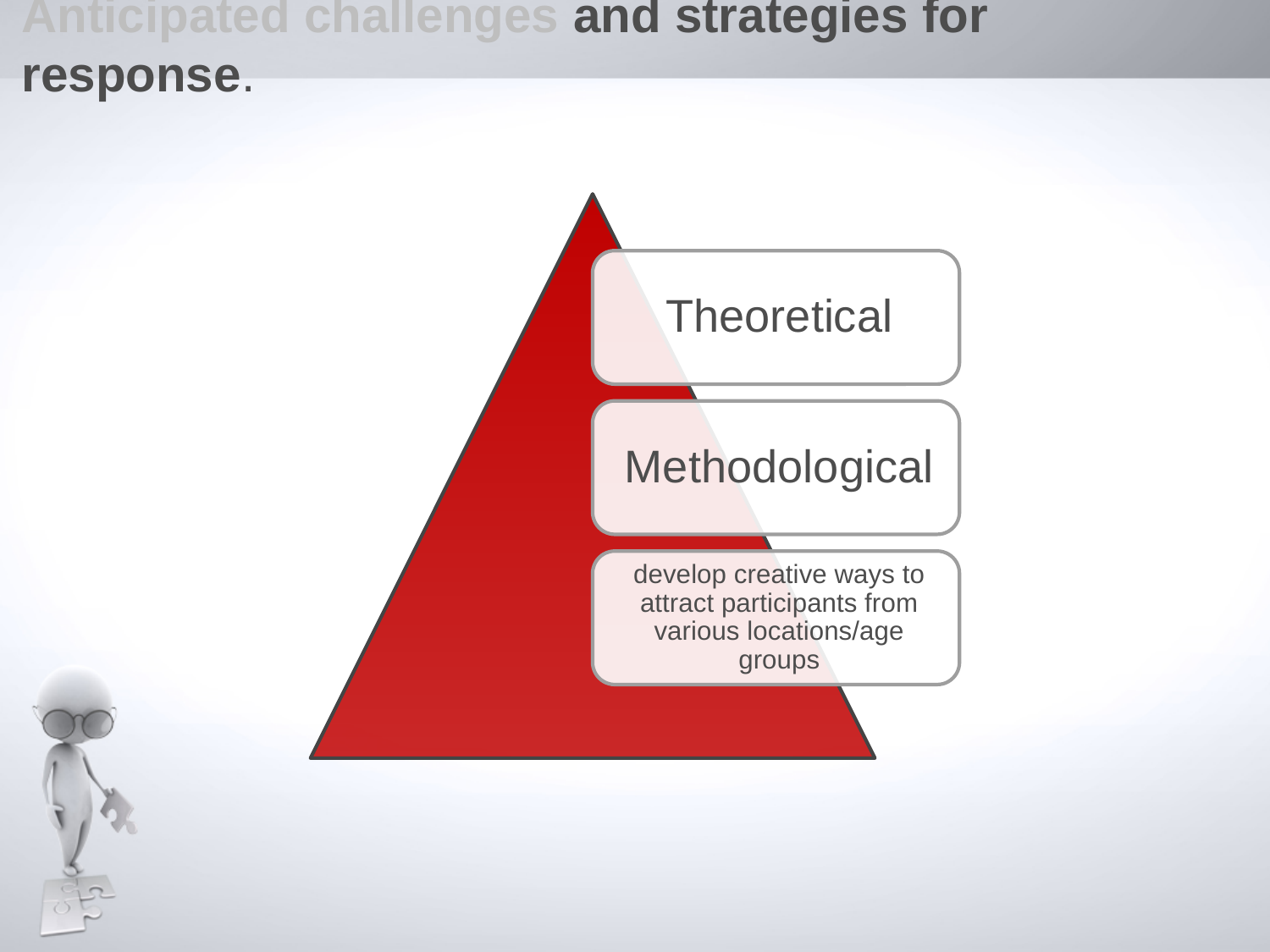

# Anticipated challenges and strategies for response.
Theoretical
Methodological
develop creative ways to attract participants from various locations/age groups